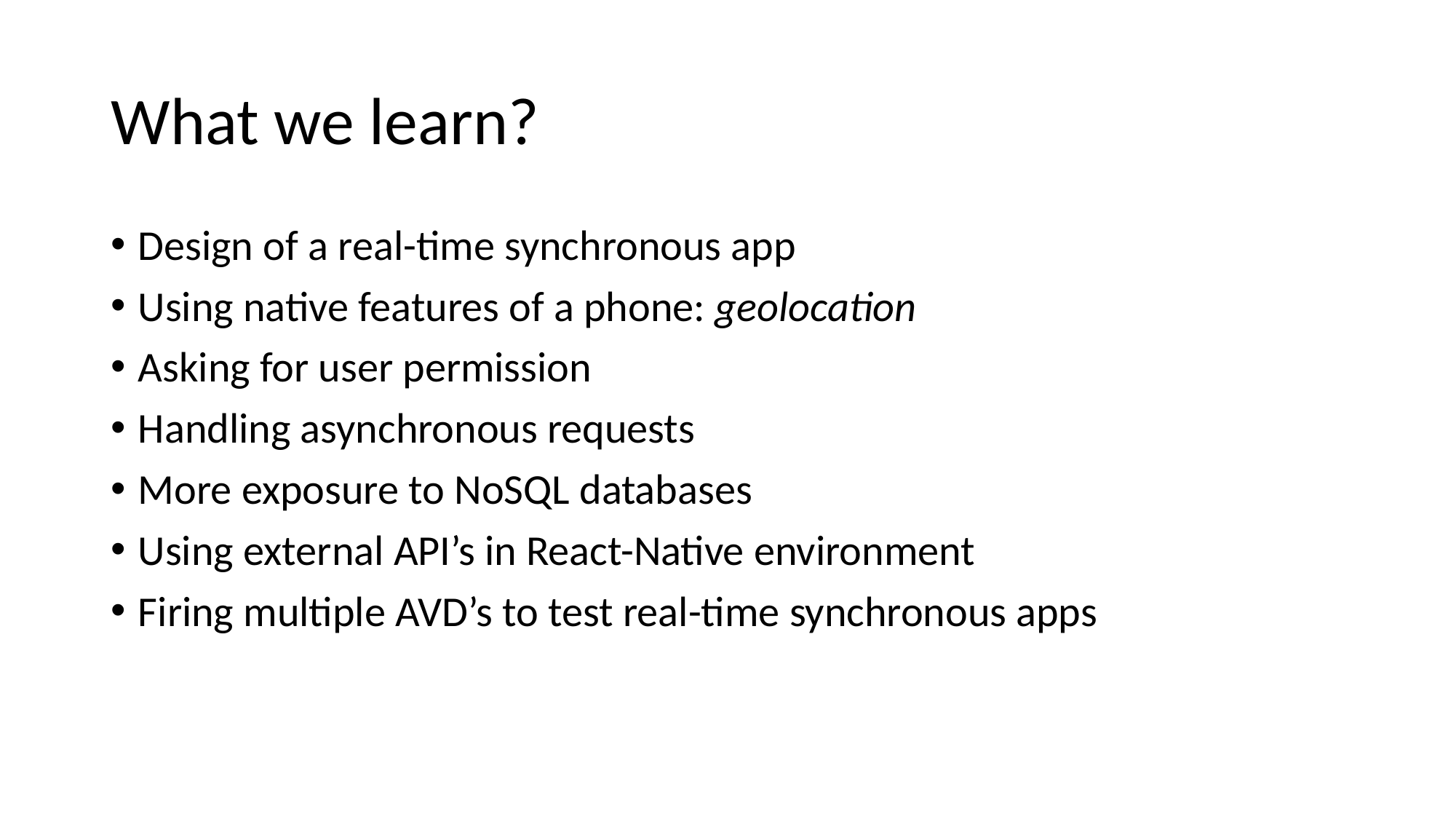

# What we learn?
Design of a real-time synchronous app
Using native features of a phone: geolocation
Asking for user permission
Handling asynchronous requests
More exposure to NoSQL databases
Using external API’s in React-Native environment
Firing multiple AVD’s to test real-time synchronous apps